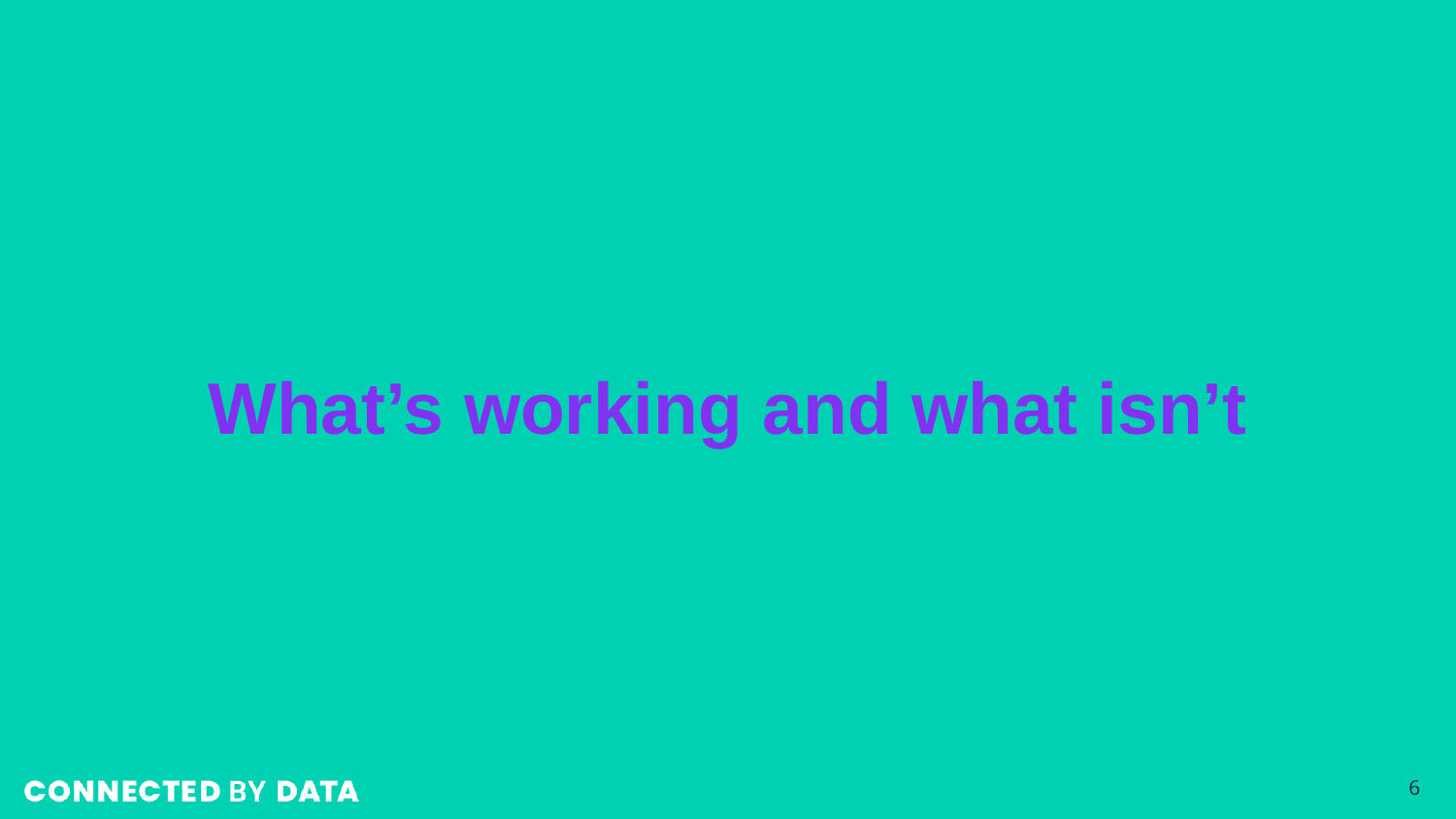

# What’s working and what isn’t
6